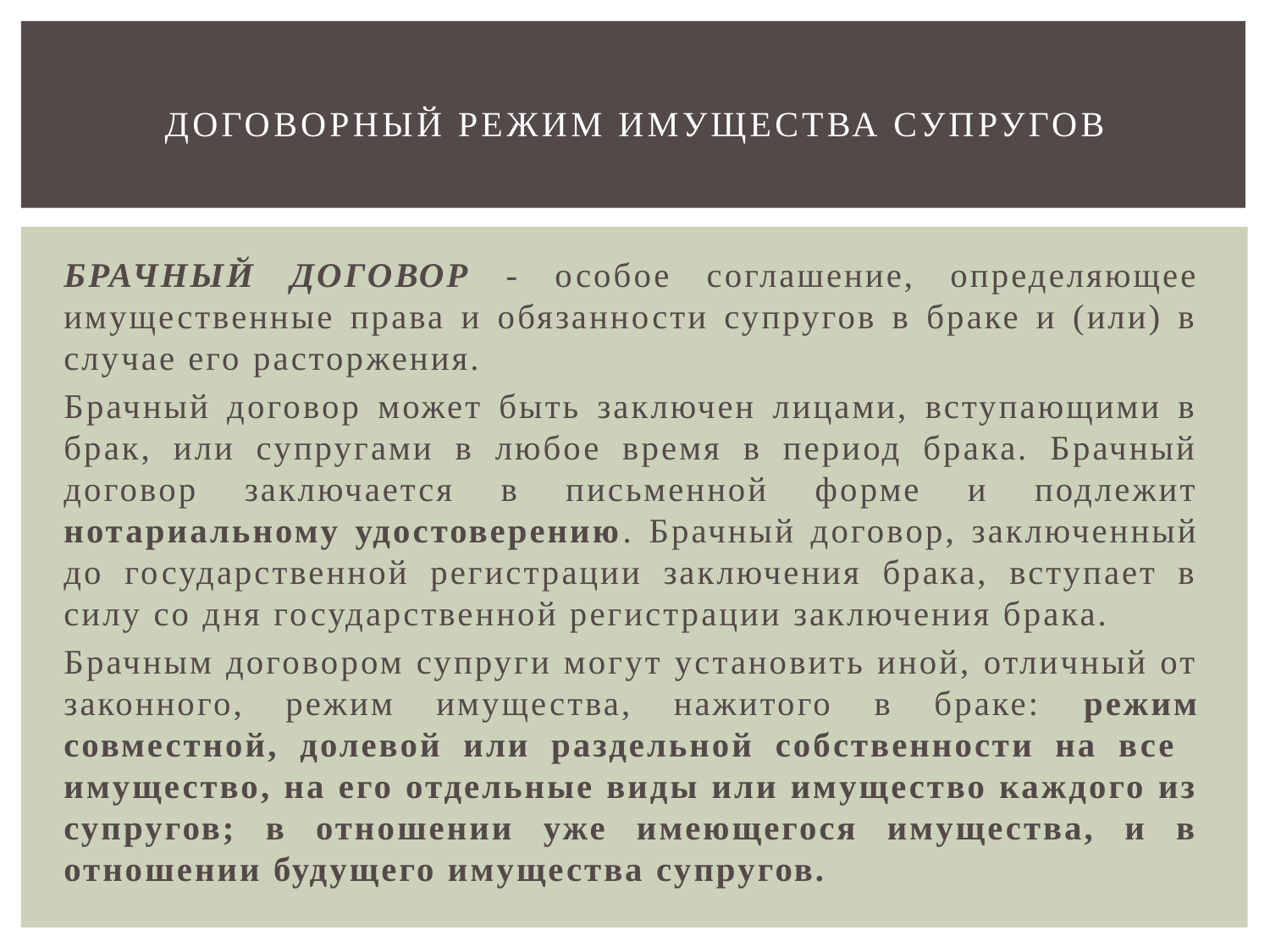

# Договорный режим имущества супругов
	БРАЧНЫЙ ДОГОВОР - особое соглашение, определяющее имущественные права и обязанности супругов в браке и (или) в случае его расторжения.
	Брачный договор может быть заключен лицами, вступающими в брак, или супругами в любое время в период брака. Брачный договор заключается в письменной форме и подлежит нотариальному удостоверению. Брачный договор, заключенный до государственной регистрации заключения брака, вступает в силу со дня государственной регистрации заключения брака.
	Брачным договором супруги могут установить иной, отличный от законного, режим имущества, нажитого в браке: режим совместной, долевой или раздельной собственности на все  имущество, на его отдельные виды или имущество каждого из супругов; в отношении уже имеющегося имущества, и в отношении будущего имущества супругов.